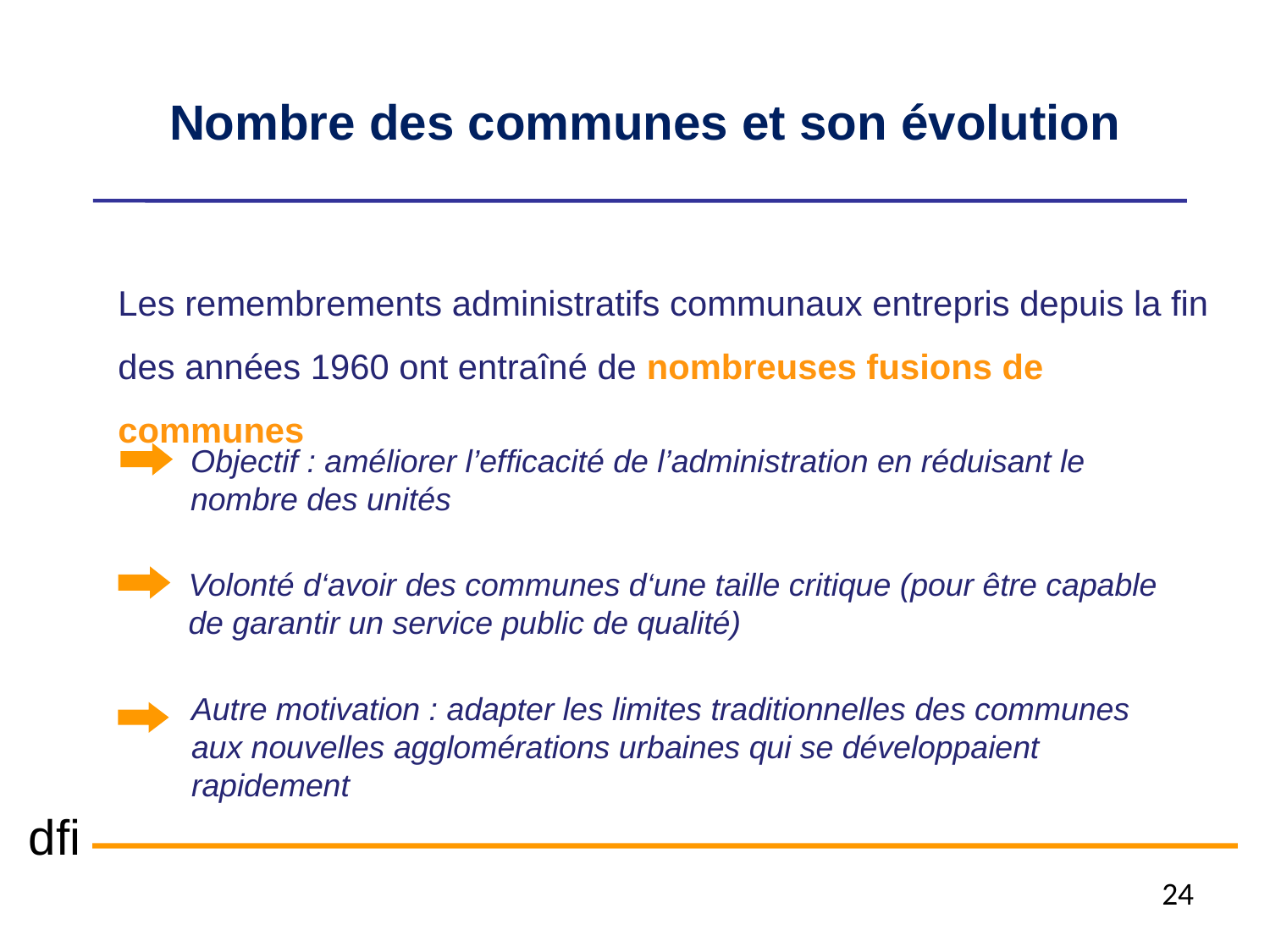

Nombre des communes et son évolution

Les remembrements administratifs communaux entrepris depuis la fin des années 1960 ont entraîné de nombreuses fusions de communes

Objectif : améliorer l’efficacité de l’administration en réduisant le nombre des unités

Volonté d‘avoir des communes d‘une taille critique (pour être capable de garantir un service public de qualité)

Autre motivation : adapter les limites traditionnelles des communes aux nouvelles agglomérations urbaines qui se développaient rapidement

24